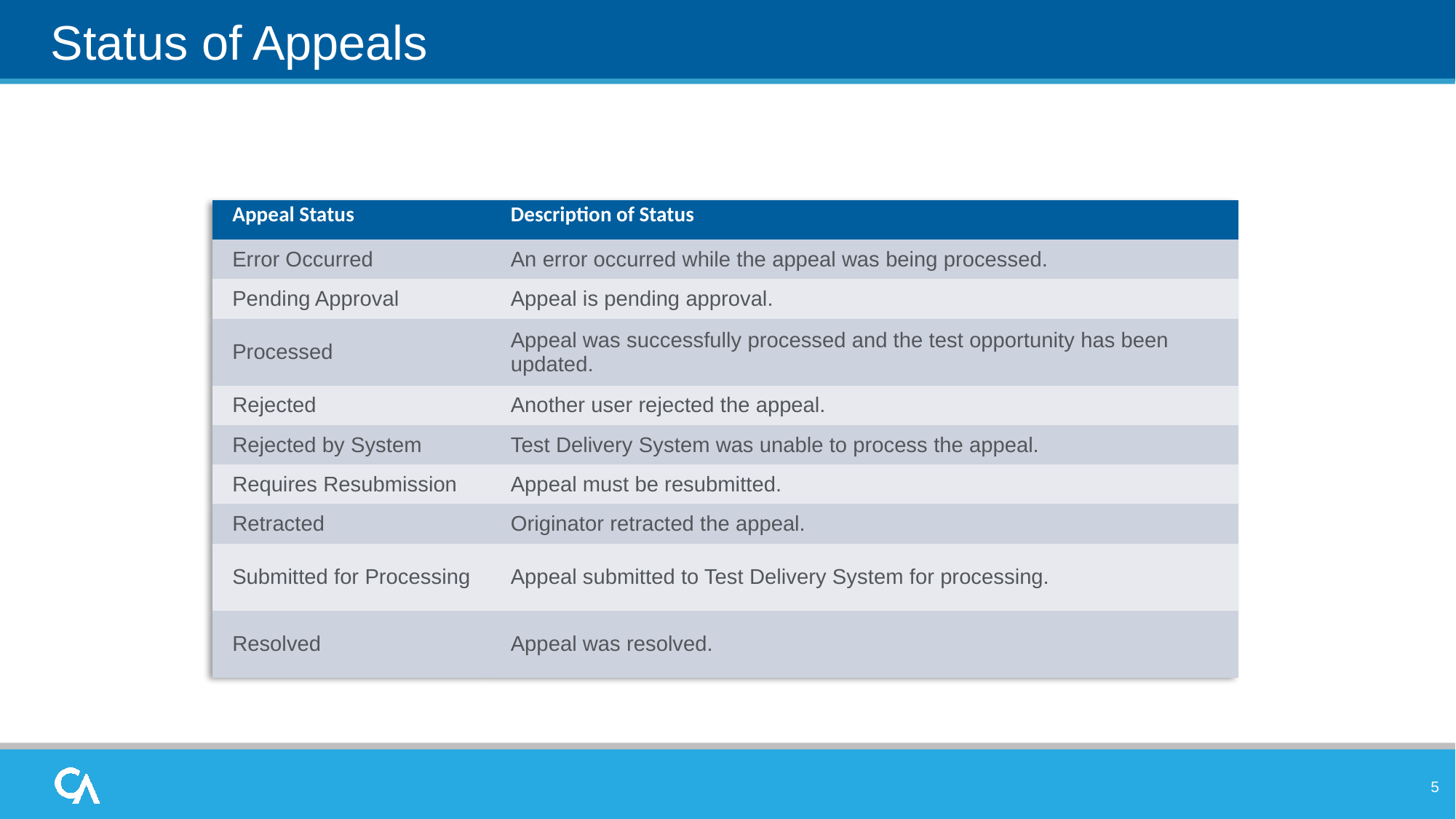

# Status of Appeals
| Appeal Status | Description of Status |
| --- | --- |
| Error Occurred | An error occurred while the appeal was being processed. |
| Pending Approval | Appeal is pending approval. |
| Processed | Appeal was successfully processed and the test opportunity has been updated. |
| Rejected | Another user rejected the appeal. |
| Rejected by System | Test Delivery System was unable to process the appeal. |
| Requires Resubmission | Appeal must be resubmitted. |
| Retracted | Originator retracted the appeal. |
| Submitted for Processing | Appeal submitted to Test Delivery System for processing. |
| Resolved | Appeal was resolved. |
5